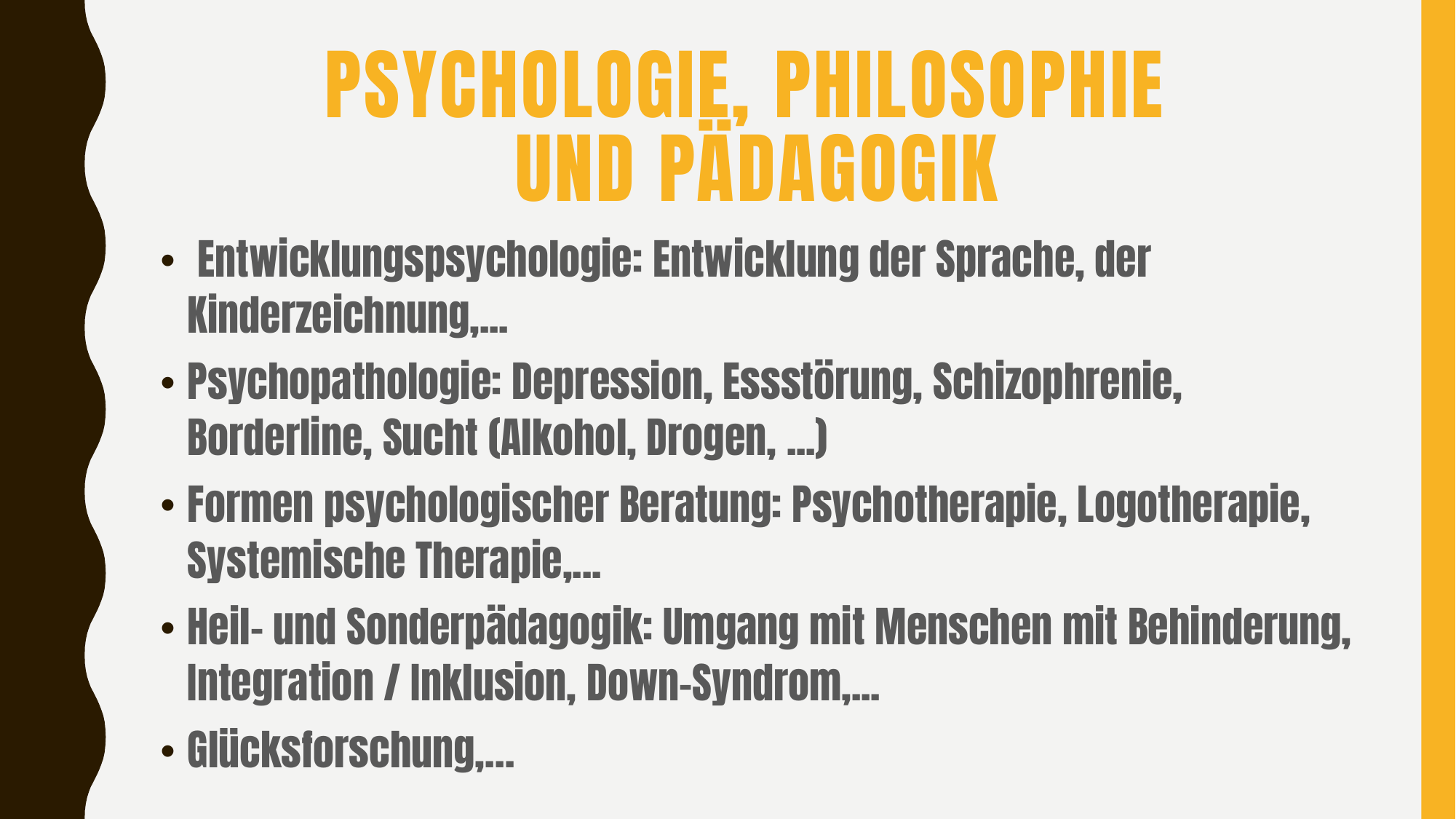

# PSYCHOLOGIE, philosophie und Pädagogik
 Entwicklungspsychologie: Entwicklung der Sprache, der Kinderzeichnung,...
Psychopathologie: Depression, Essstörung, Schizophrenie, Borderline, Sucht (Alkohol, Drogen, ...)
Formen psychologischer Beratung: Psychotherapie, Logotherapie, Systemische Therapie,...
Heil- und Sonderpädagogik: Umgang mit Menschen mit Behinderung, Integration / Inklusion, Down-Syndrom,...
Glücksforschung,…